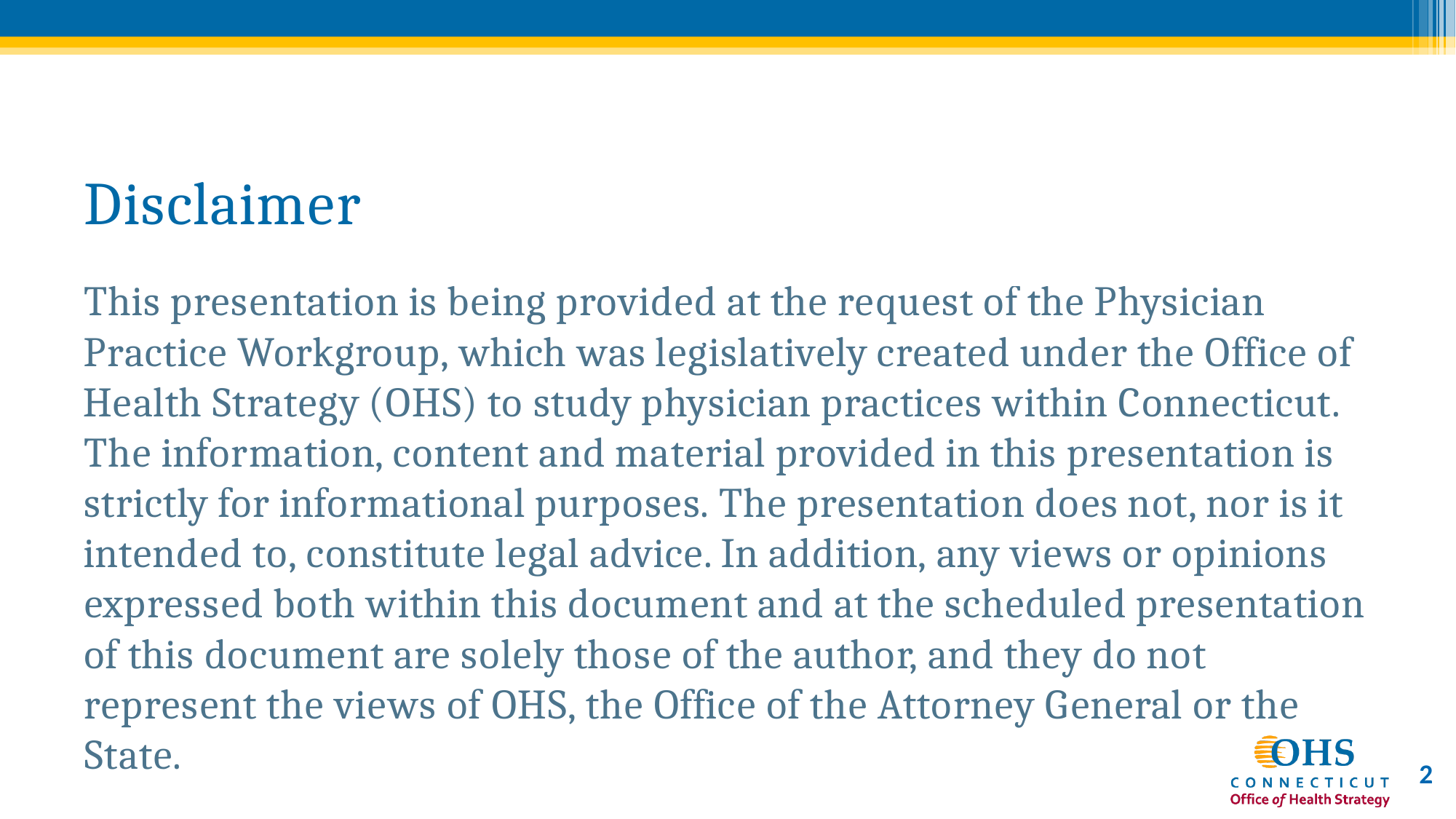

# Disclaimer
This presentation is being provided at the request of the Physician Practice Workgroup, which was legislatively created under the Office of Health Strategy (OHS) to study physician practices within Connecticut. The information, content and material provided in this presentation is strictly for informational purposes. The presentation does not, nor is it intended to, constitute legal advice. In addition, any views or opinions expressed both within this document and at the scheduled presentation of this document are solely those of the author, and they do not represent the views of OHS, the Office of the Attorney General or the State.
2